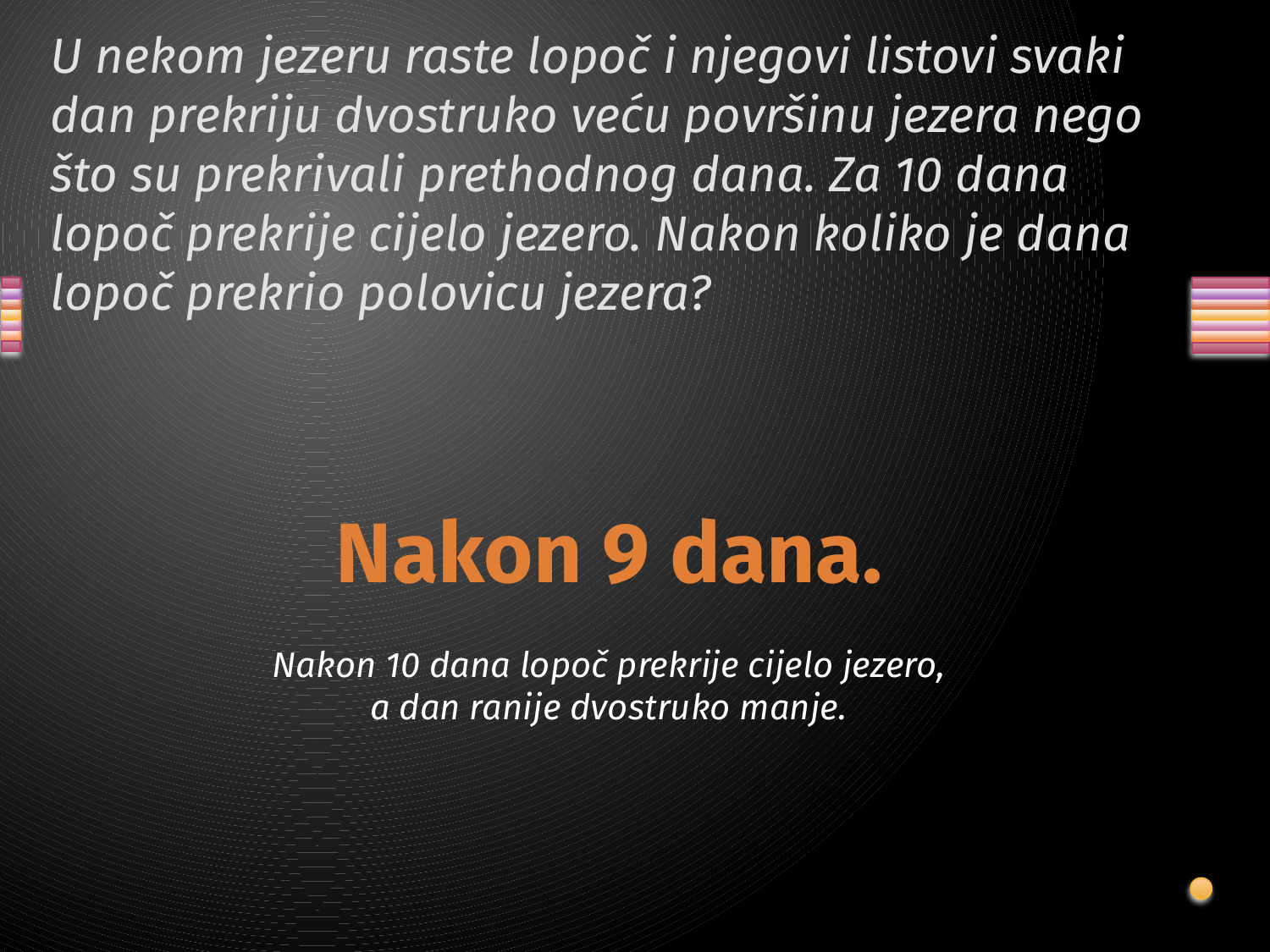

# U nekom jezeru raste lopoč i njegovi listovi svaki dan prekriju dvostruko veću površinu jezera nego što su prekrivali prethodnog dana. Za 10 dana lopoč prekrije cijelo jezero. Nakon koliko je dana lopoč prekrio polovicu jezera?
Nakon 9 dana.
Nakon 10 dana lopoč prekrije cijelo jezero, a dan ranije dvostruko manje.